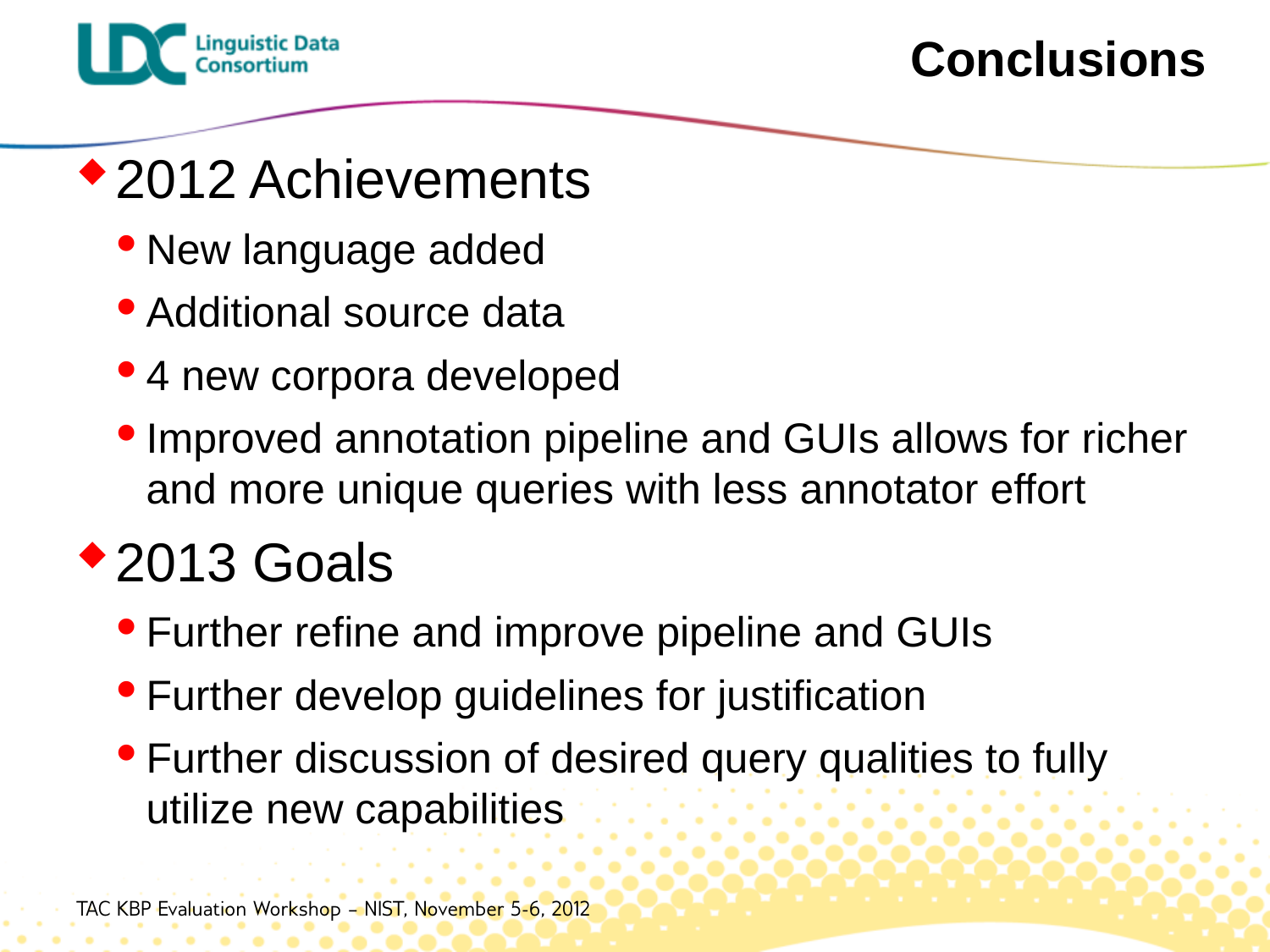

# Conclusions
2012 Achievements
New language added
Additional source data
4 new corpora developed
Improved annotation pipeline and GUIs allows for richer and more unique queries with less annotator effort
2013 Goals
Further refine and improve pipeline and GUIs
Further develop guidelines for justification
Further discussion of desired query qualities to fully utilize new capabilities
TAC KBP Evaluation Workshop – NIST, November 5-6, 2012